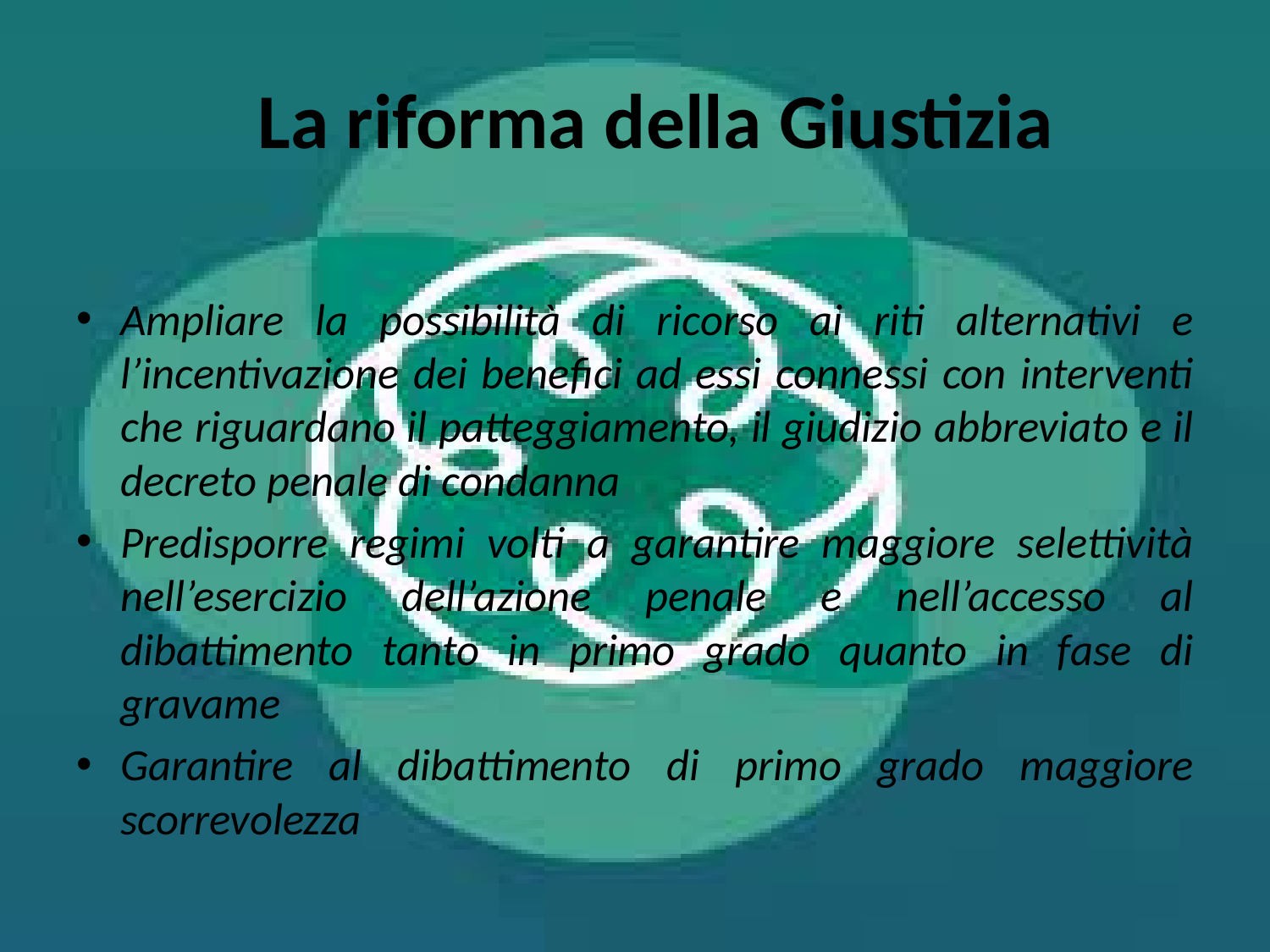

# La riforma della Giustizia

Ampliare la possibilità di ricorso ai riti alternativi e l’incentivazione dei benefici ad essi connessi con interventi che riguardano il patteggiamento, il giudizio abbreviato e il decreto penale di condanna
Predisporre regimi volti a garantire maggiore selettività nell’esercizio dell’azione penale e nell’accesso al dibattimento tanto in primo grado quanto in fase di gravame
Garantire al dibattimento di primo grado maggiore scorrevolezza